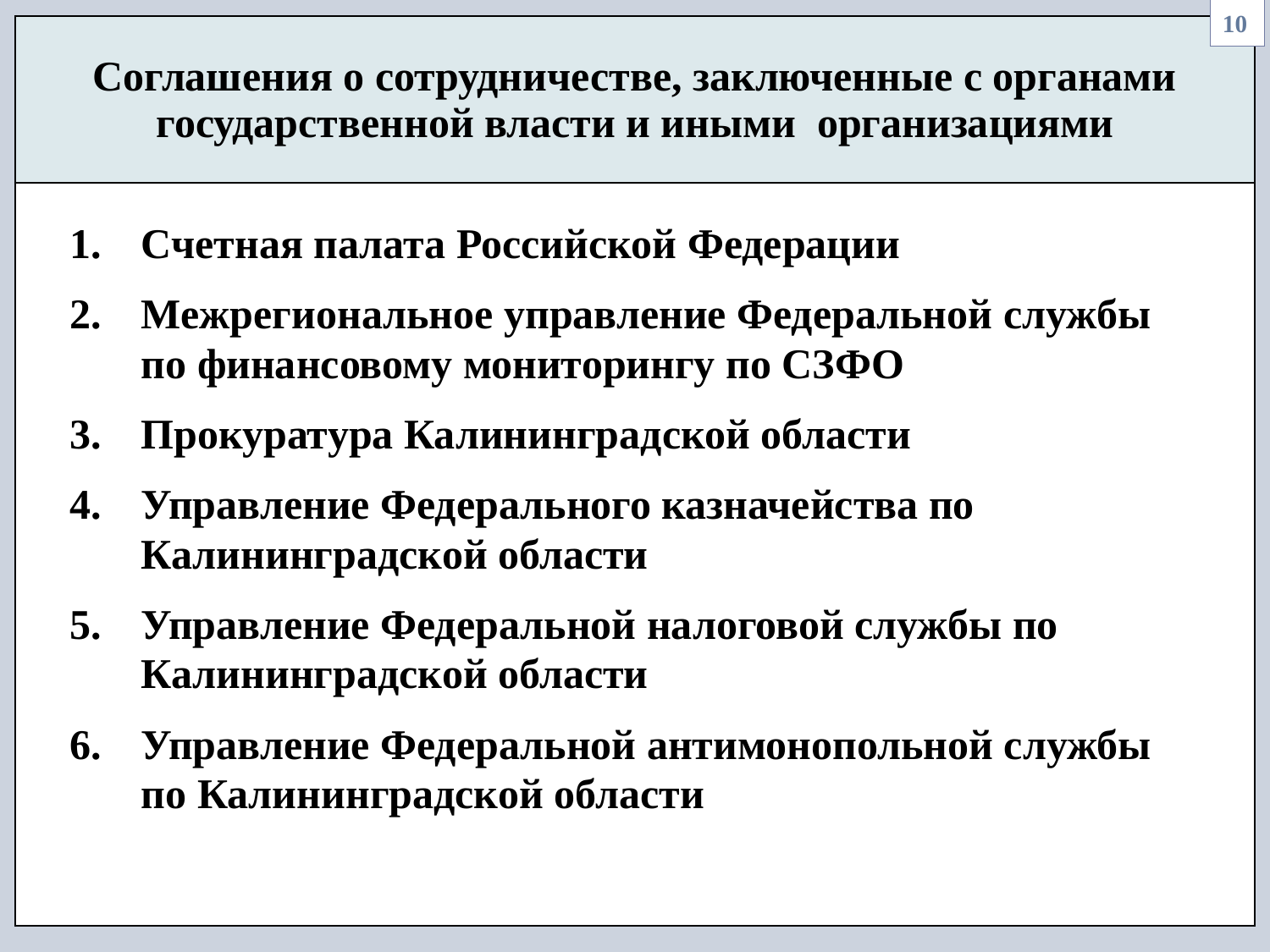

10
| Соглашения о сотрудничестве, заключенные с органами государственной власти и иными организациями |
| --- |
| Счетная палата Российской Федерации Межрегиональное управление Федеральной службы по финансовому мониторингу по СЗФО Прокуратура Калининградской области Управление Федерального казначейства по Калининградской области Управление Федеральной налоговой службы по Калининградской области Управление Федеральной антимонопольной службы по Калининградской области |